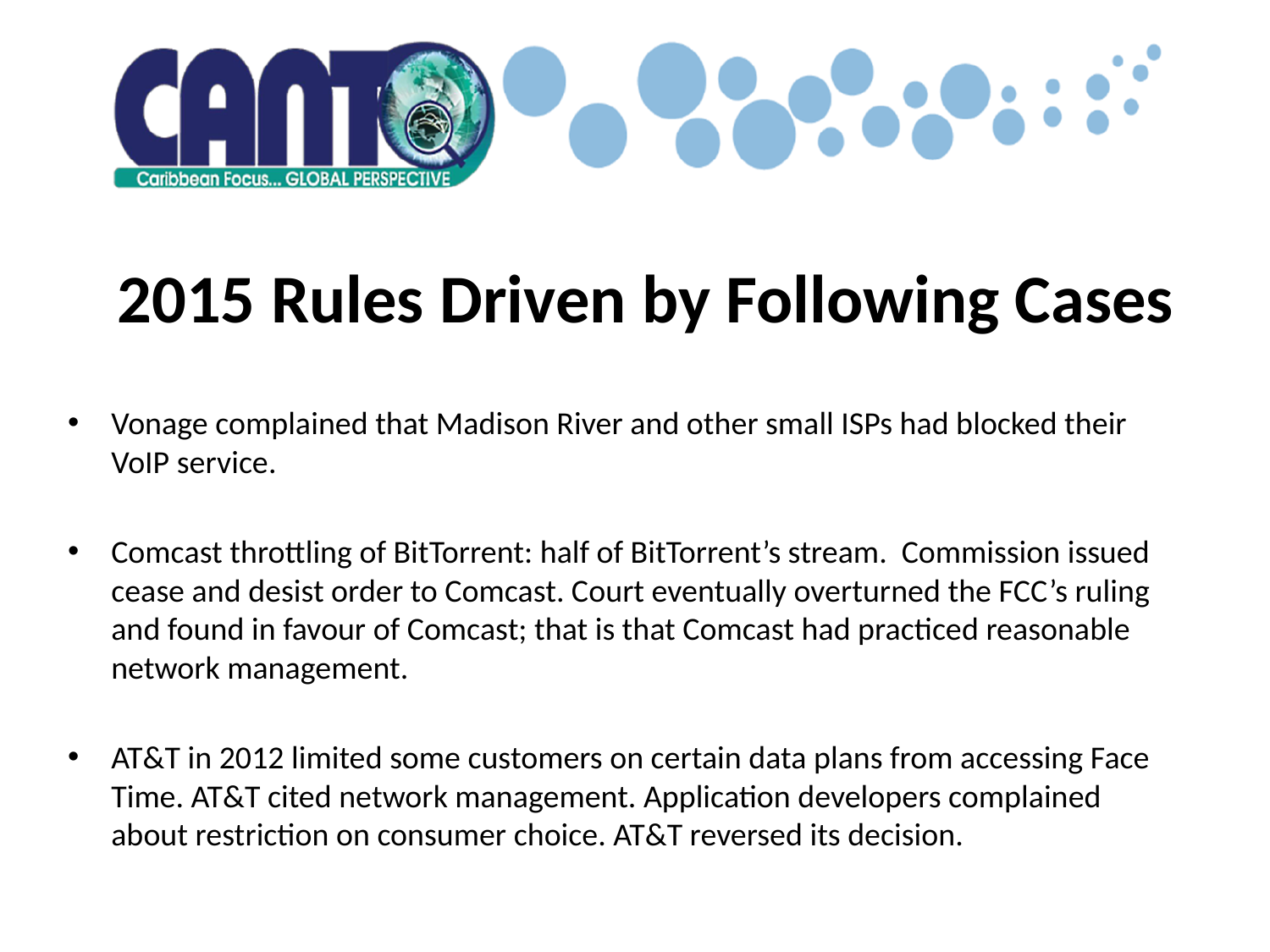

# 2015 Rules Driven by Following Cases
Vonage complained that Madison River and other small ISPs had blocked their VoIP service.

Comcast throttling of BitTorrent: half of BitTorrent’s stream.  Commission issued cease and desist order to Comcast. Court eventually overturned the FCC’s ruling and found in favour of Comcast; that is that Comcast had practiced reasonable network management.

AT&T in 2012 limited some customers on certain data plans from accessing Face Time. AT&T cited network management. Application developers complained about restriction on consumer choice. AT&T reversed its decision.